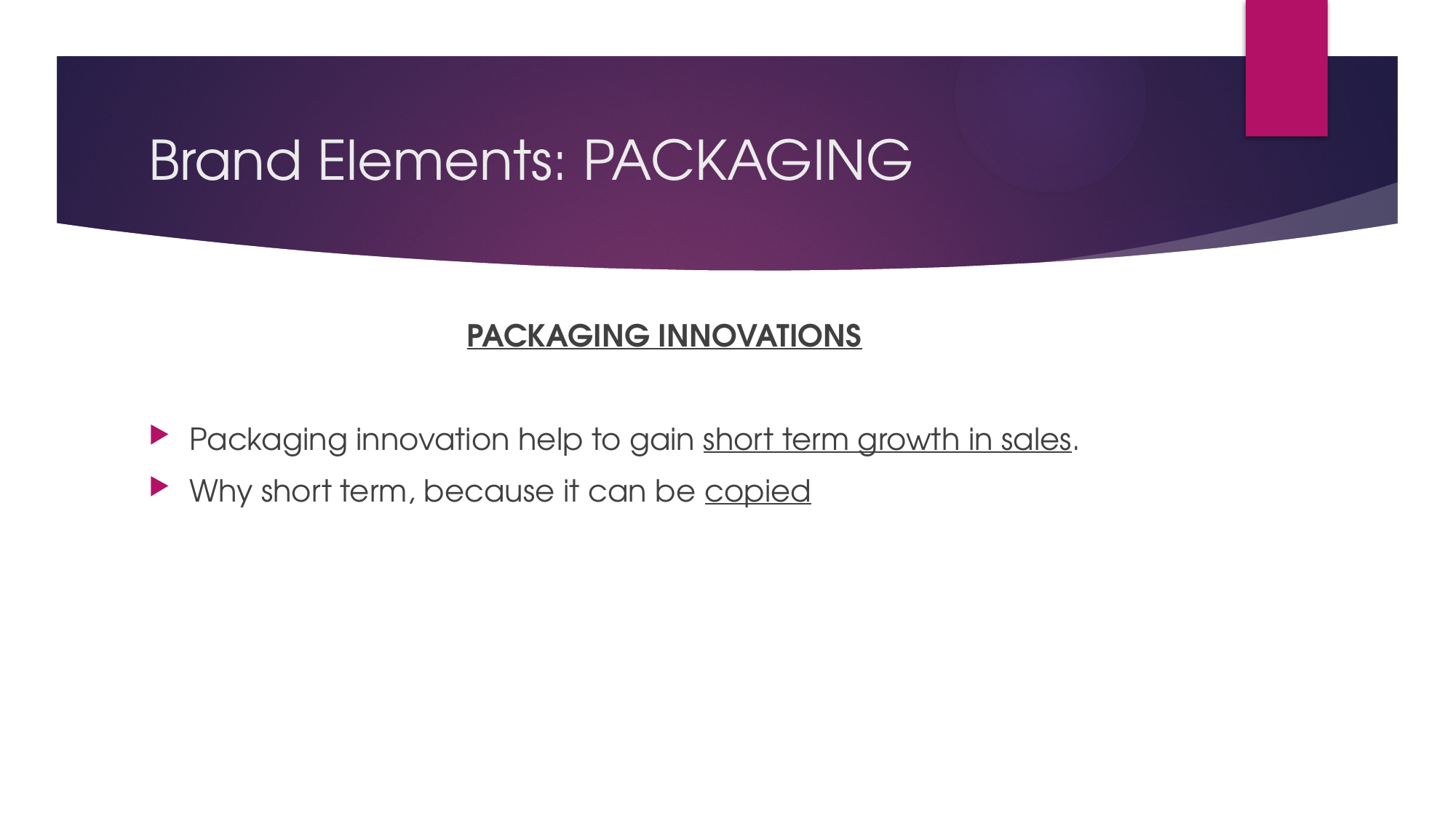

# Brand Elements: PACKAGING
PACKAGING INNOVATIONS

Packaging innovation help to gain short term growth in sales.
Why short term, because it can be copied